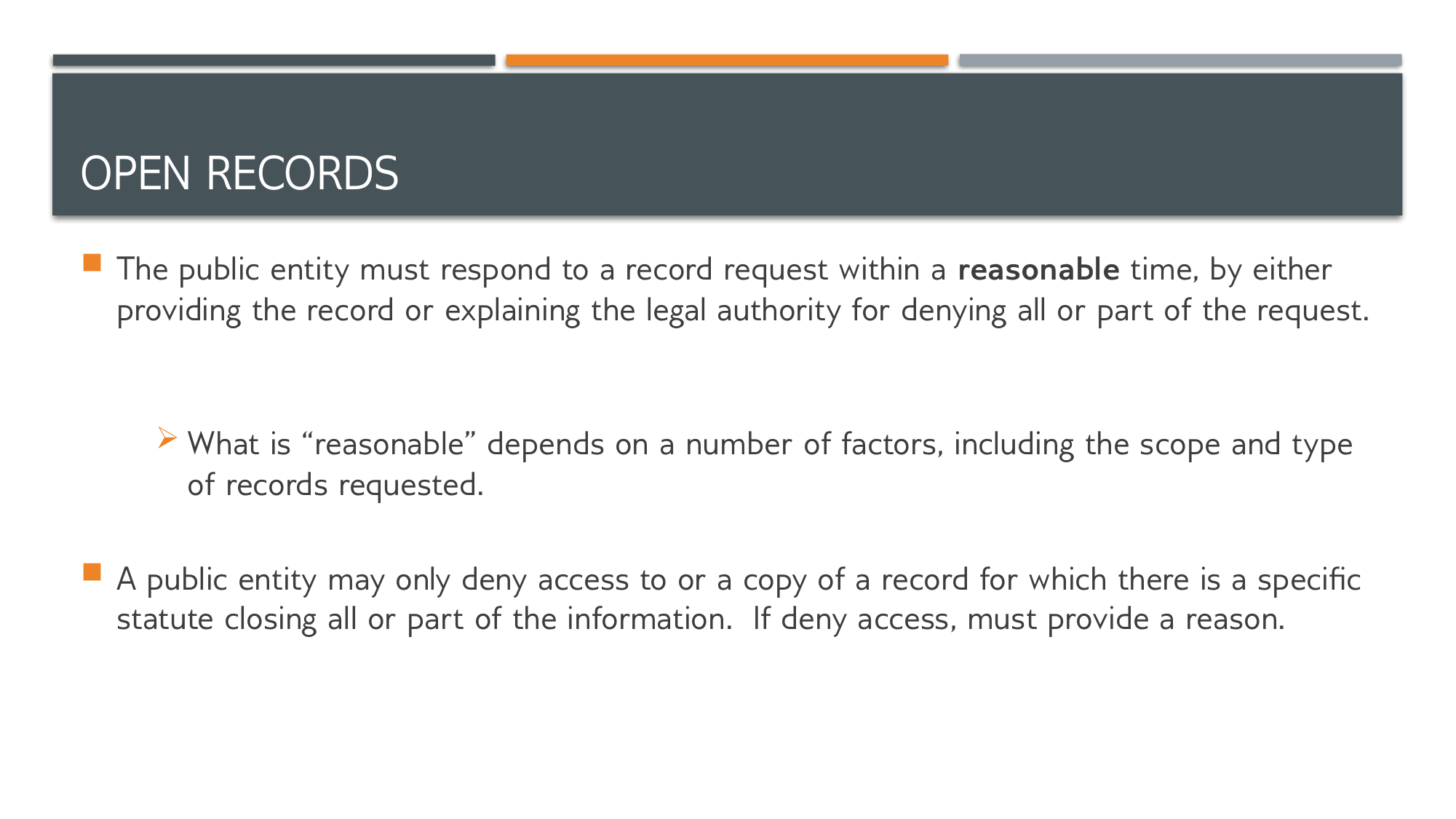

# Open records
The public entity must respond to a record request within a reasonable time, by either providing the record or explaining the legal authority for denying all or part of the request.
What is “reasonable” depends on a number of factors, including the scope and type of records requested.
A public entity may only deny access to or a copy of a record for which there is a specific statute closing all or part of the information.  If deny access, must provide a reason.